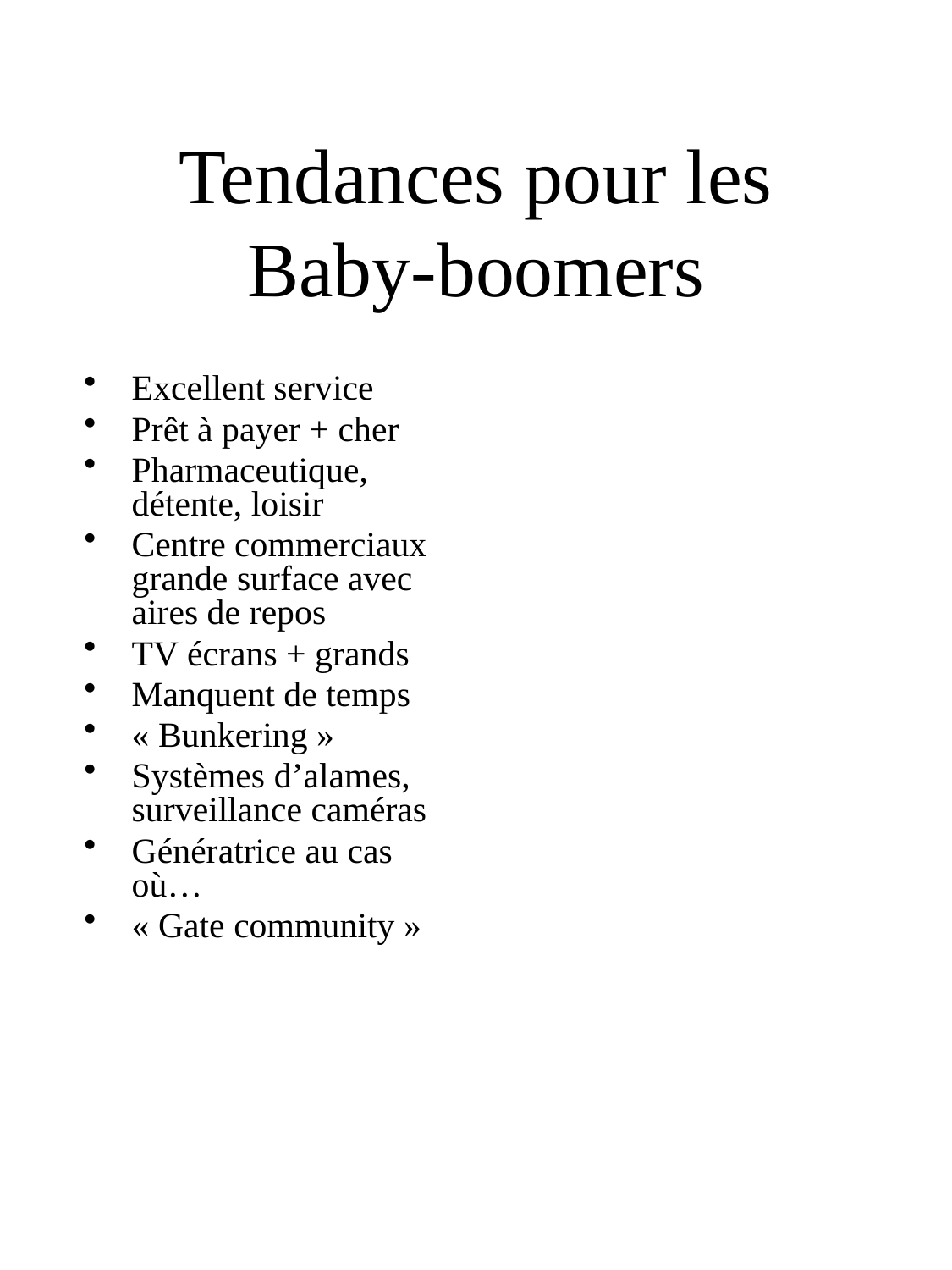

# Tendances pour les Baby-boomers
Excellent service
Prêt à payer + cher
Pharmaceutique, détente, loisir
Centre commerciaux grande surface avec aires de repos
TV écrans + grands
Manquent de temps
« Bunkering »
Systèmes d’alames, surveillance caméras
Génératrice au cas où…
« Gate community »